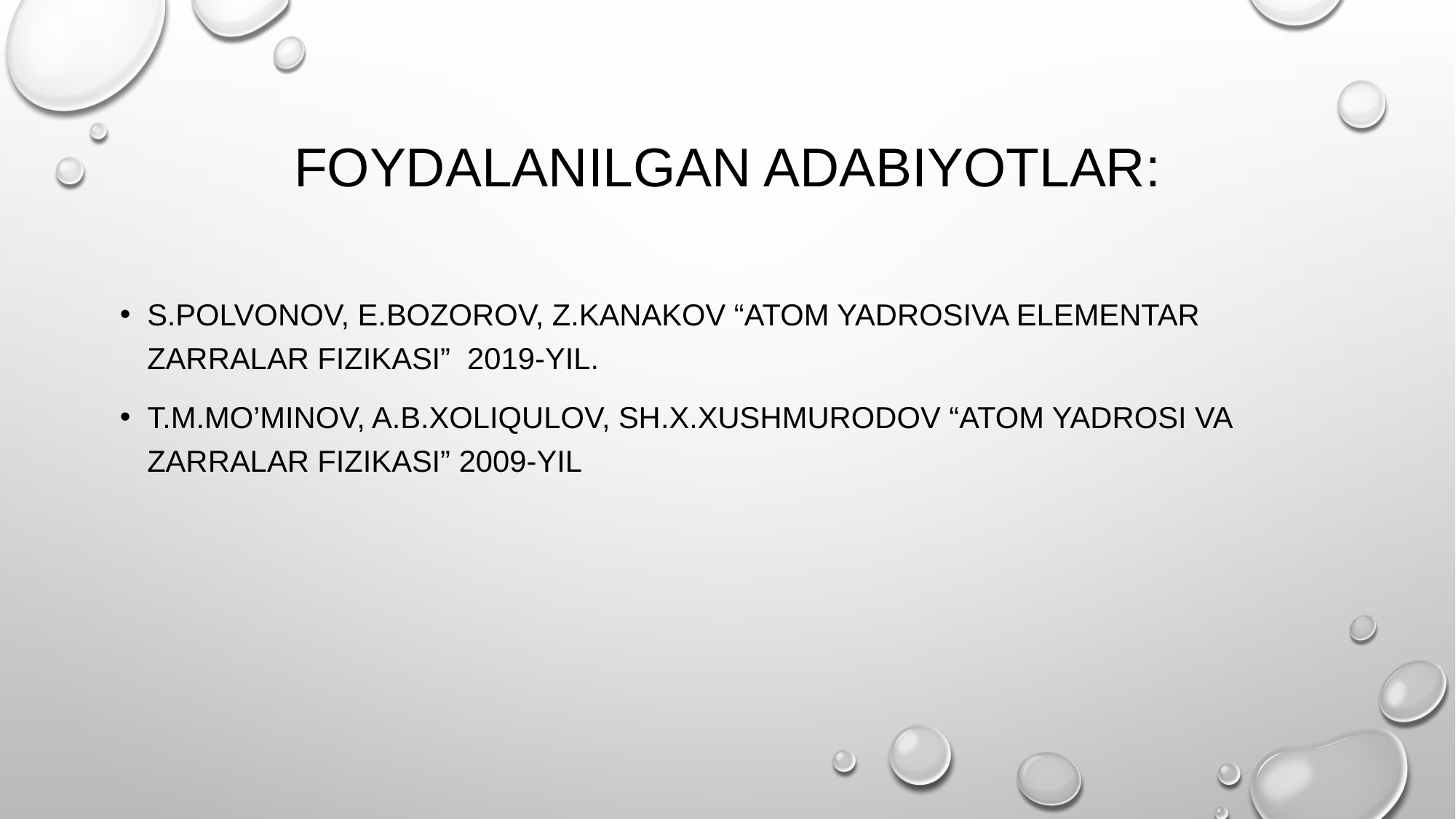

# Foydalanilgan adabiyotlar:
S.polvonov, e.bozorov, z.kanakov “atom yadrosiva elementar zarralar fizikasi”  2019-yil.
T.m.mo’minov, a.b.xoliqulov, sh.x.xushmurodov “atom yadrosi va zarralar fizikasi” 2009-yil